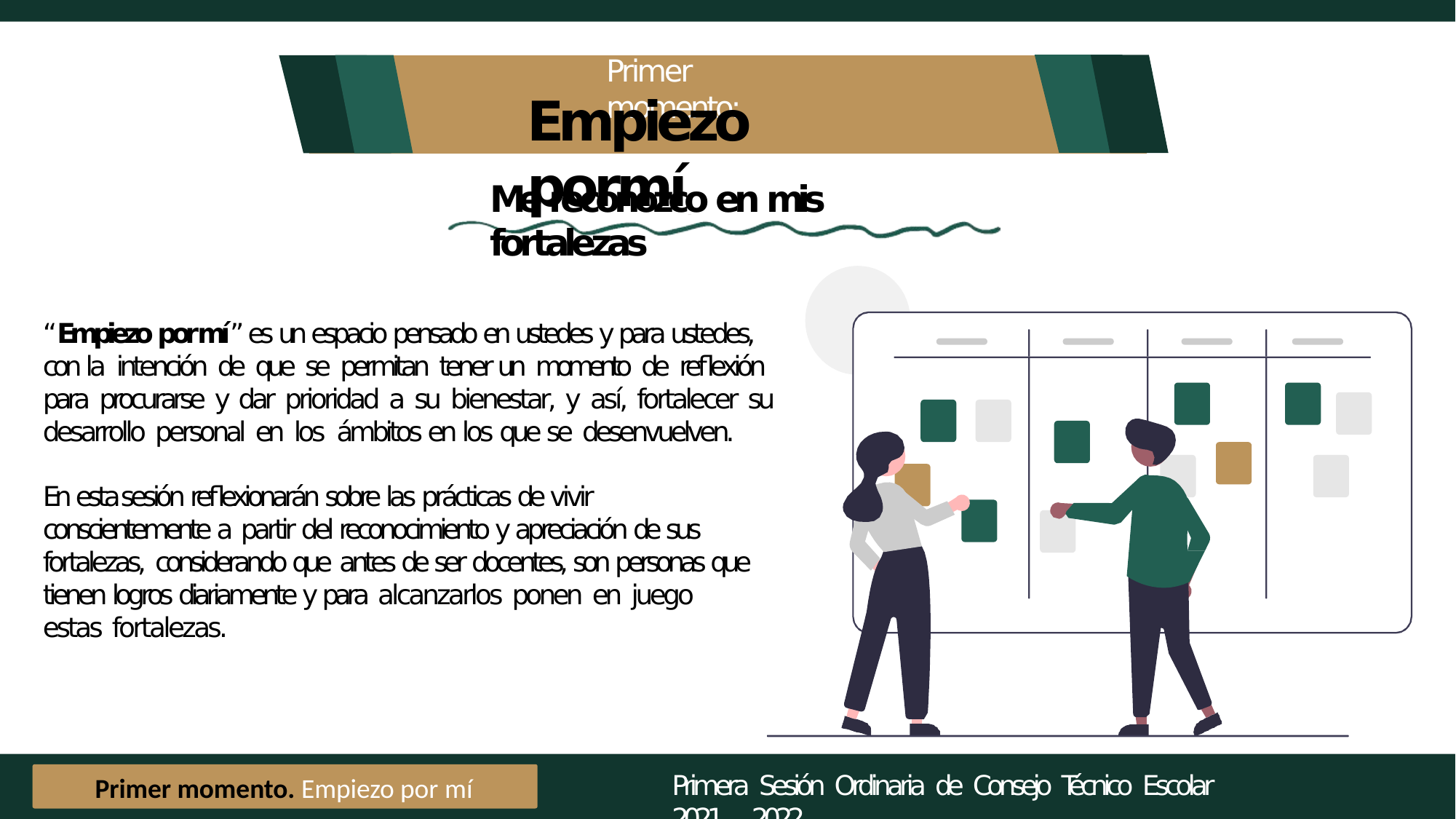

Primer momento:

# Empiezo pormí
Me reconozco en mis fortalezas

“Empiezo por mí” es un espacio pensado en ustedes y para ustedes, con la  intención de que se permitan tener un momento de reﬂexión para procurarse y  dar prioridad a su bienestar, y así, fortalecer su desarrollo personal en los  ámbitos en los que se desenvuelven.

En esta sesión reﬂexionarán sobre las prácticas de vivir conscientemente a  partir del reconocimiento y apreciación de sus fortalezas, considerando que  antes de ser docentes, son personas que tienen logros diariamente y para  alcanzarlos ponen en juego estas fortalezas.

Primera Sesión Ordinaria de Consejo Técnico Escolar 2021 - 2022
Primer momento. Empiezo por mí